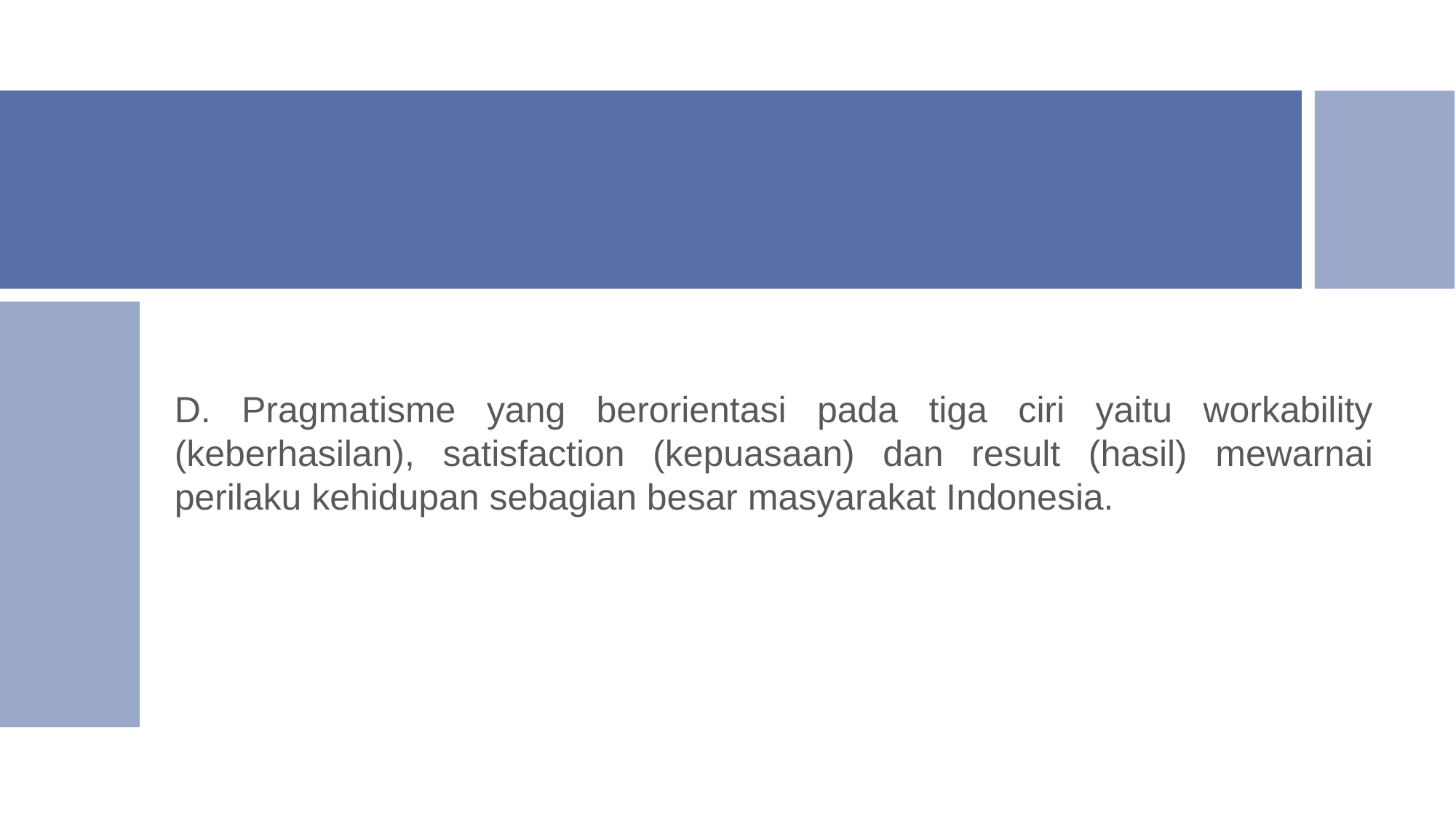

#

D. Pragmatisme yang berorientasi pada tiga ciri yaitu workability (keberhasilan), satisfaction (kepuasaan) dan result (hasil) mewarnai perilaku kehidupan sebagian besar masyarakat Indonesia.